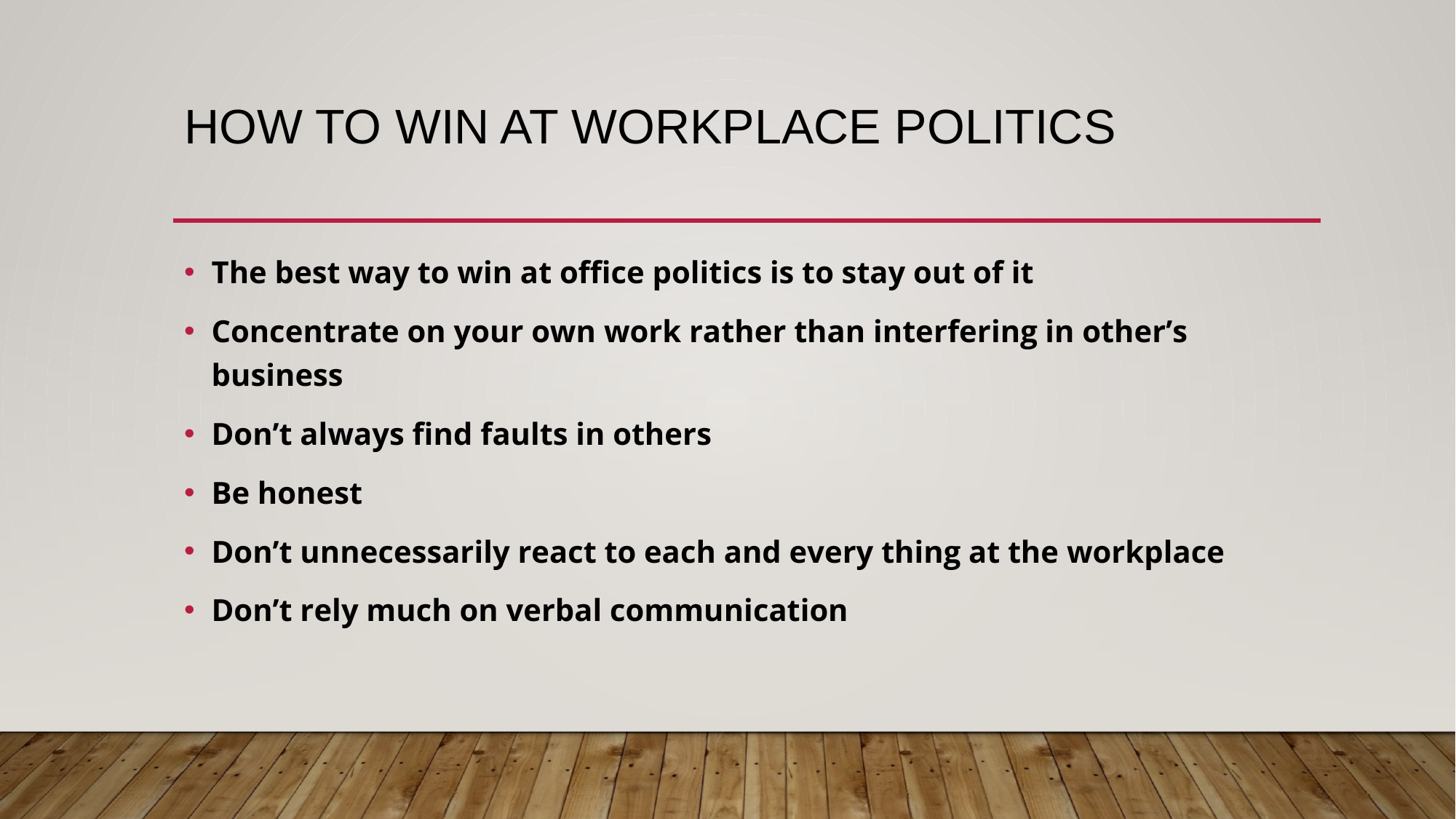

# How to Win at Workplace Politics
The best way to win at office politics is to stay out of it
Concentrate on your own work rather than interfering in other’s business
Don’t always find faults in others
Be honest
Don’t unnecessarily react to each and every thing at the workplace
Don’t rely much on verbal communication